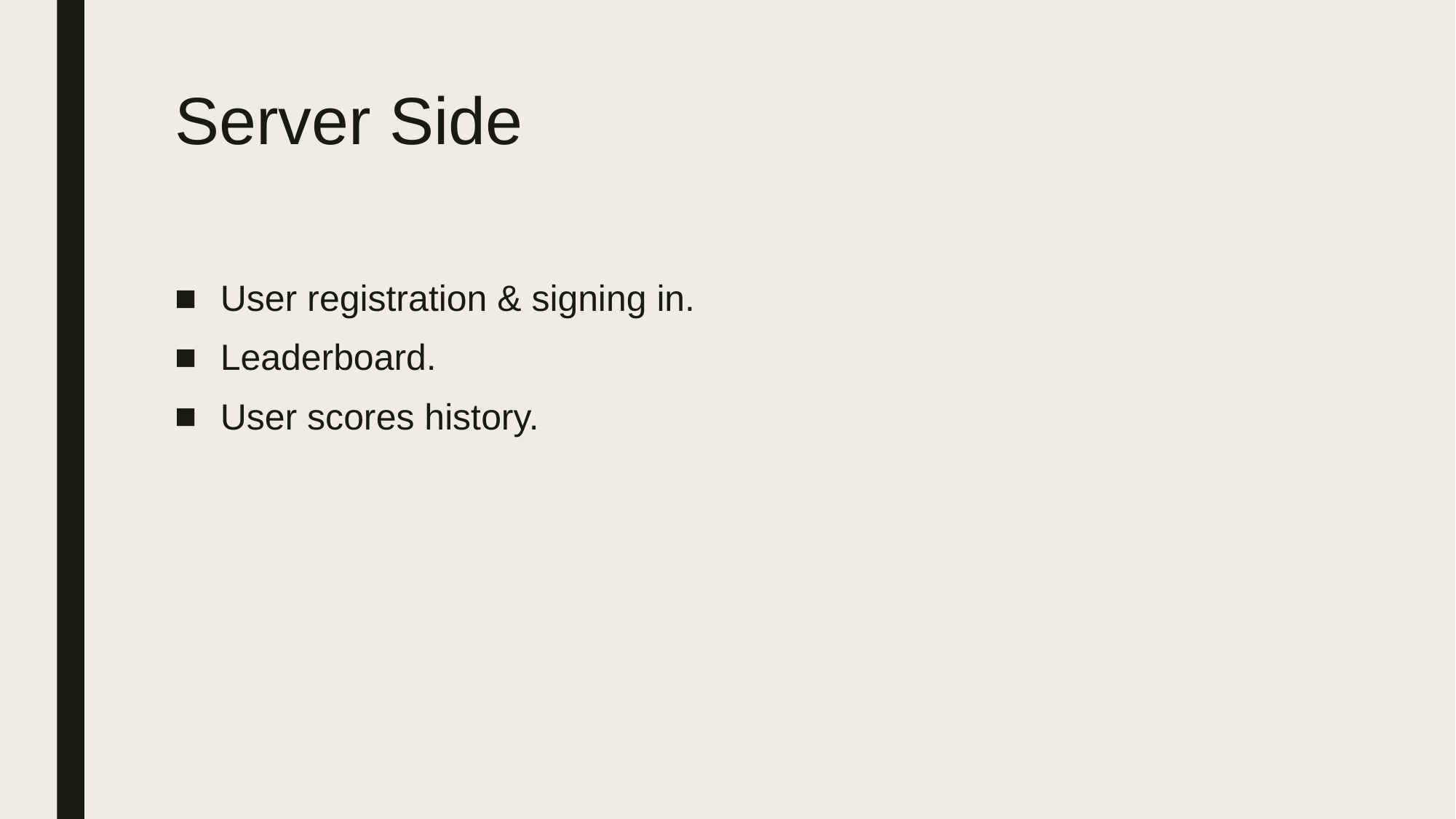

# Server Side
User registration & signing in.
Leaderboard.
User scores history.